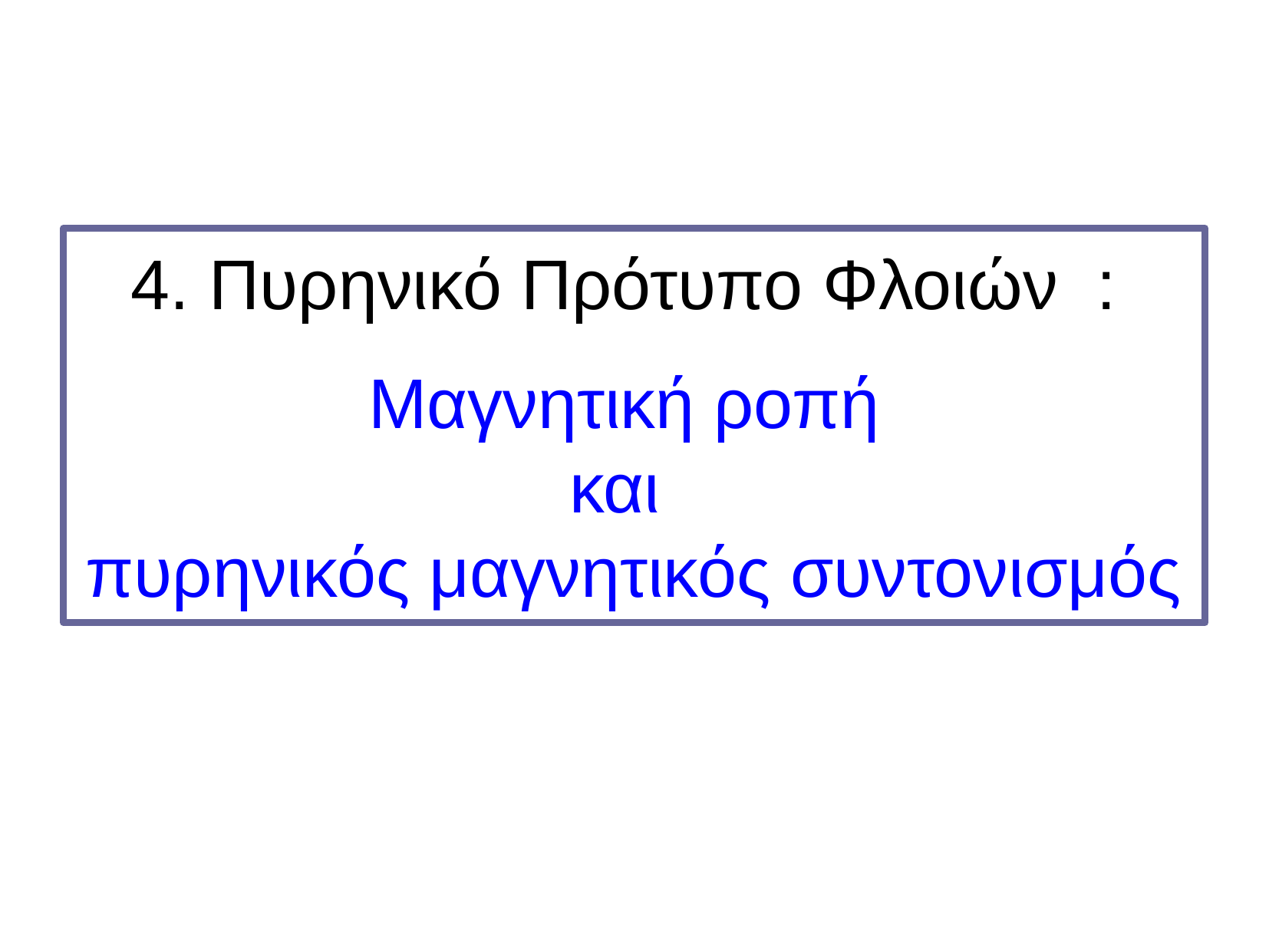

4. Πυρηνικό Πρότυπο Φλοιών  :
Μαγνητική ροπή
και
πυρηνικός μαγνητικός συντονισμός